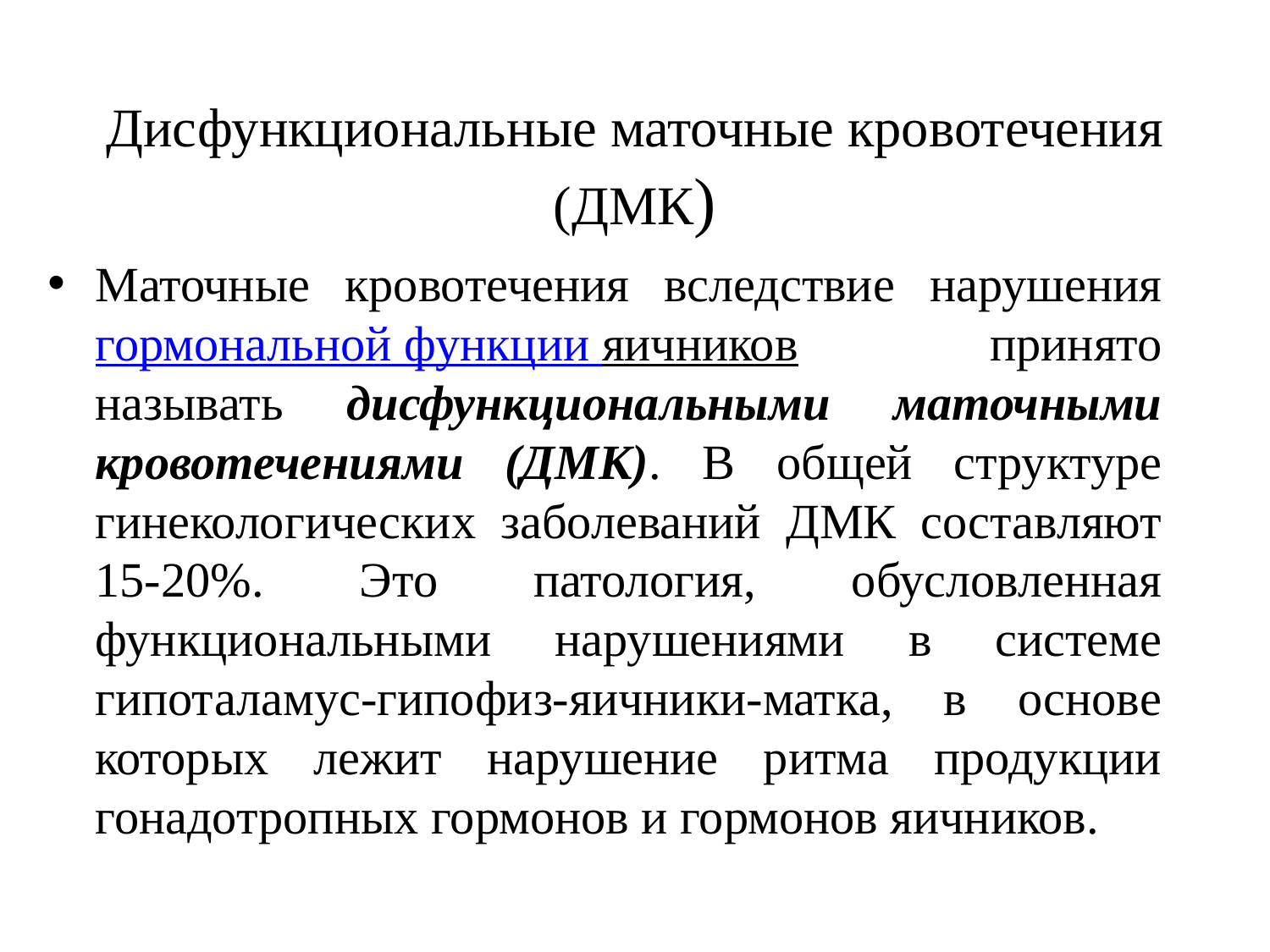

# Дисфункциональные маточные кровотечения (ДМК)
Маточные кровотечения вследствие нарушения гормональной функции яичников принято называть дисфункциональными маточными кровотечениями (ДМК). В общей структуре гинекологических заболеваний ДМК составляют 15-20%. Это патология, обусловленная функциональными нарушениями в системе гипоталамус-гипофиз-яичники-матка, в основе которых лежит нарушение ритма продукции гонадотропных гормонов и гормонов яичников.